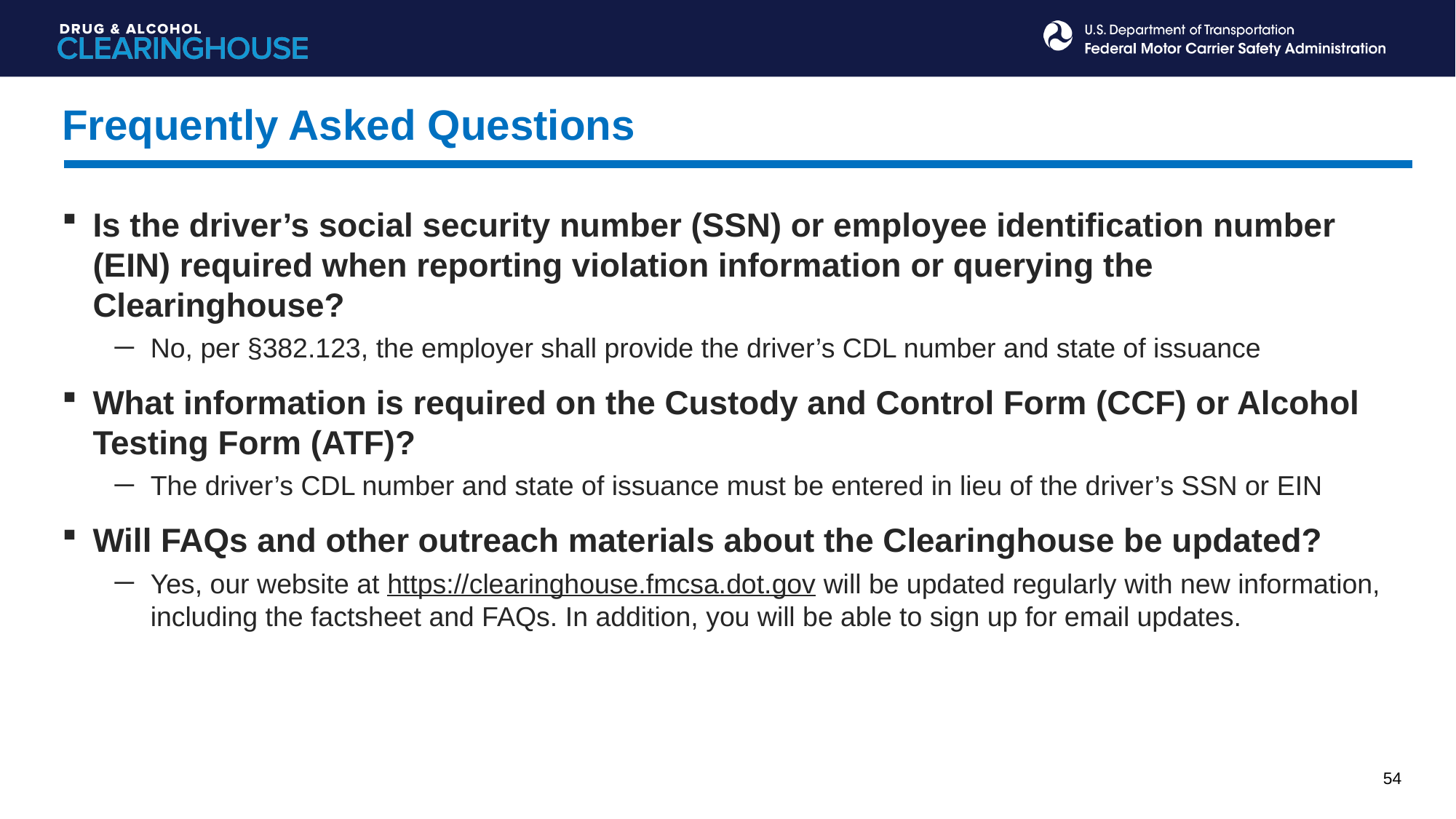

Frequently Asked Questions
Is the driver’s social security number (SSN) or employee identification number (EIN) required when reporting violation information or querying the Clearinghouse?
No, per §382.123, the employer shall provide the driver’s CDL number and state of issuance
What information is required on the Custody and Control Form (CCF) or Alcohol Testing Form (ATF)?
The driver’s CDL number and state of issuance must be entered in lieu of the driver’s SSN or EIN
Will FAQs and other outreach materials about the Clearinghouse be updated?
Yes, our website at https://clearinghouse.fmcsa.dot.gov will be updated regularly with new information, including the factsheet and FAQs. In addition, you will be able to sign up for email updates.
54